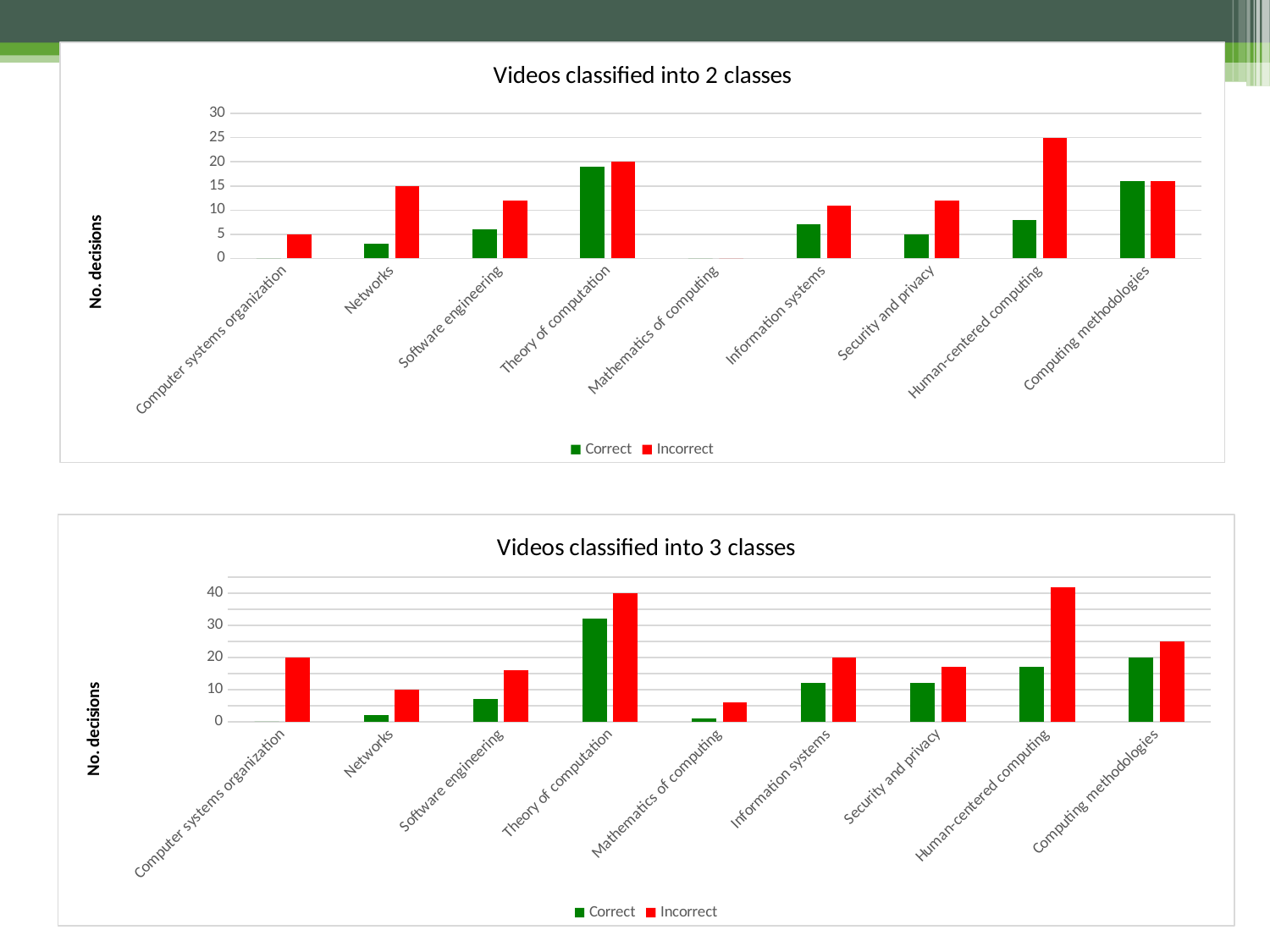

### Chart: Videos classified into 2 classes

| Category | Correct | Incorrect |
|---|---|---|
| Computer systems organization | 0.0 | 5.0 |
| Networks | 3.0 | 15.0 |
| Software engineering | 6.0 | 12.0 |
| Theory of computation | 19.0 | 20.0 |
| Mathematics of computing | 0.0 | 0.0 |
| Information systems | 7.0 | 11.0 |
| Security and privacy | 5.0 | 12.0 |
| Human-centered computing | 8.0 | 25.0 |
| Computing methodologies | 16.0 | 16.0 |

### Chart: Videos classified into 3 classes

| Category | Correct | Incorrect |
|---|---|---|
| Computer systems organization | 0.0 | 20.0 |
| Networks | 2.0 | 10.0 |
| Software engineering | 7.0 | 16.0 |
| Theory of computation | 32.0 | 40.0 |
| Mathematics of computing | 1.0 | 6.0 |
| Information systems | 12.0 | 20.0 |
| Security and privacy | 12.0 | 17.0 |
| Human-centered computing | 17.0 | 42.0 |
| Computing methodologies | 20.0 | 25.0 |